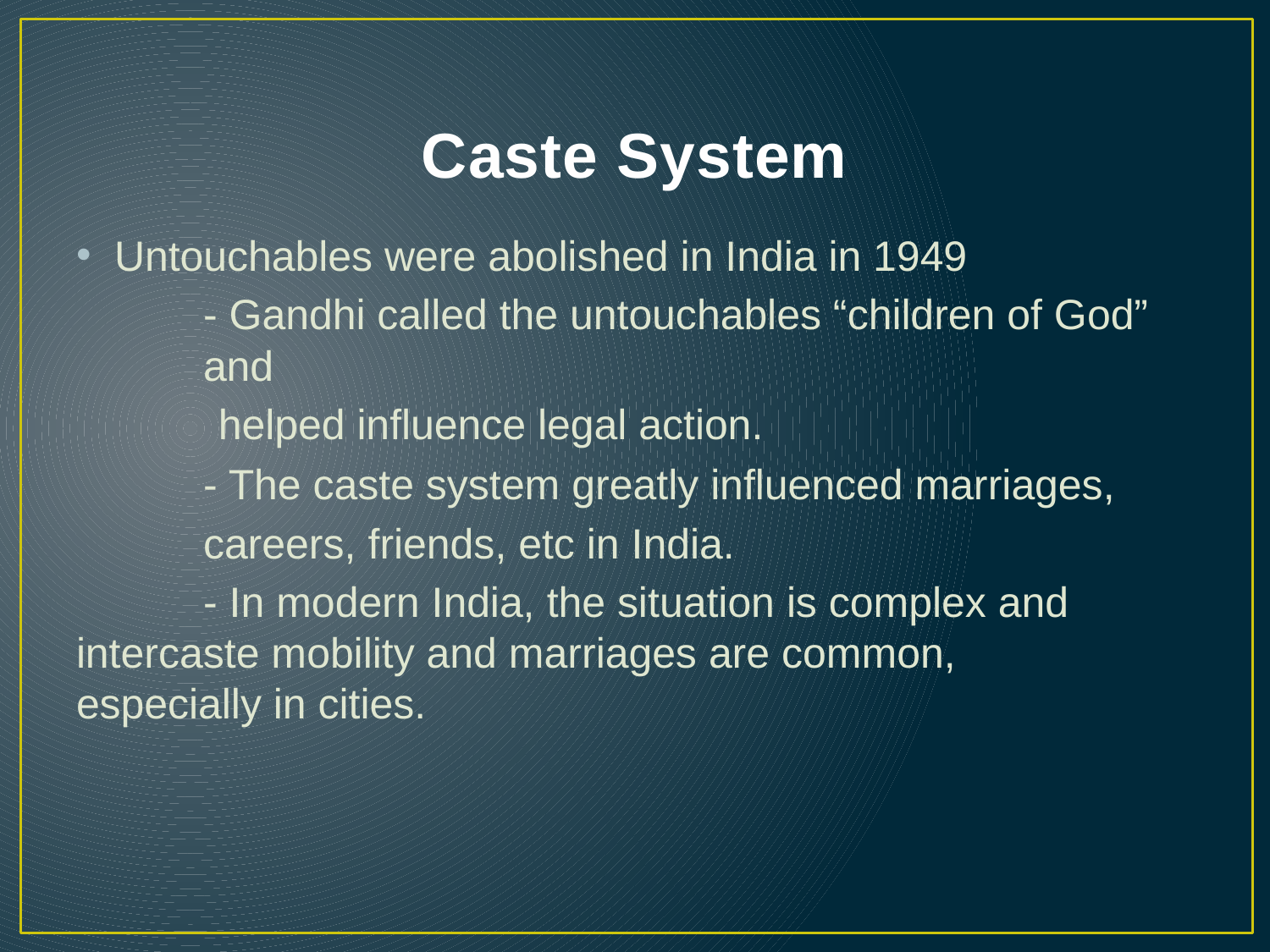

# Caste System
Untouchables were abolished in India in 1949
	- Gandhi called the untouchables “children of God” 	and
            helped influence legal action.
	- The caste system greatly influenced marriages,
	careers, friends, etc in India.
	- In modern India, the situation is complex and 	intercaste mobility and marriages are common, 	especially in cities.